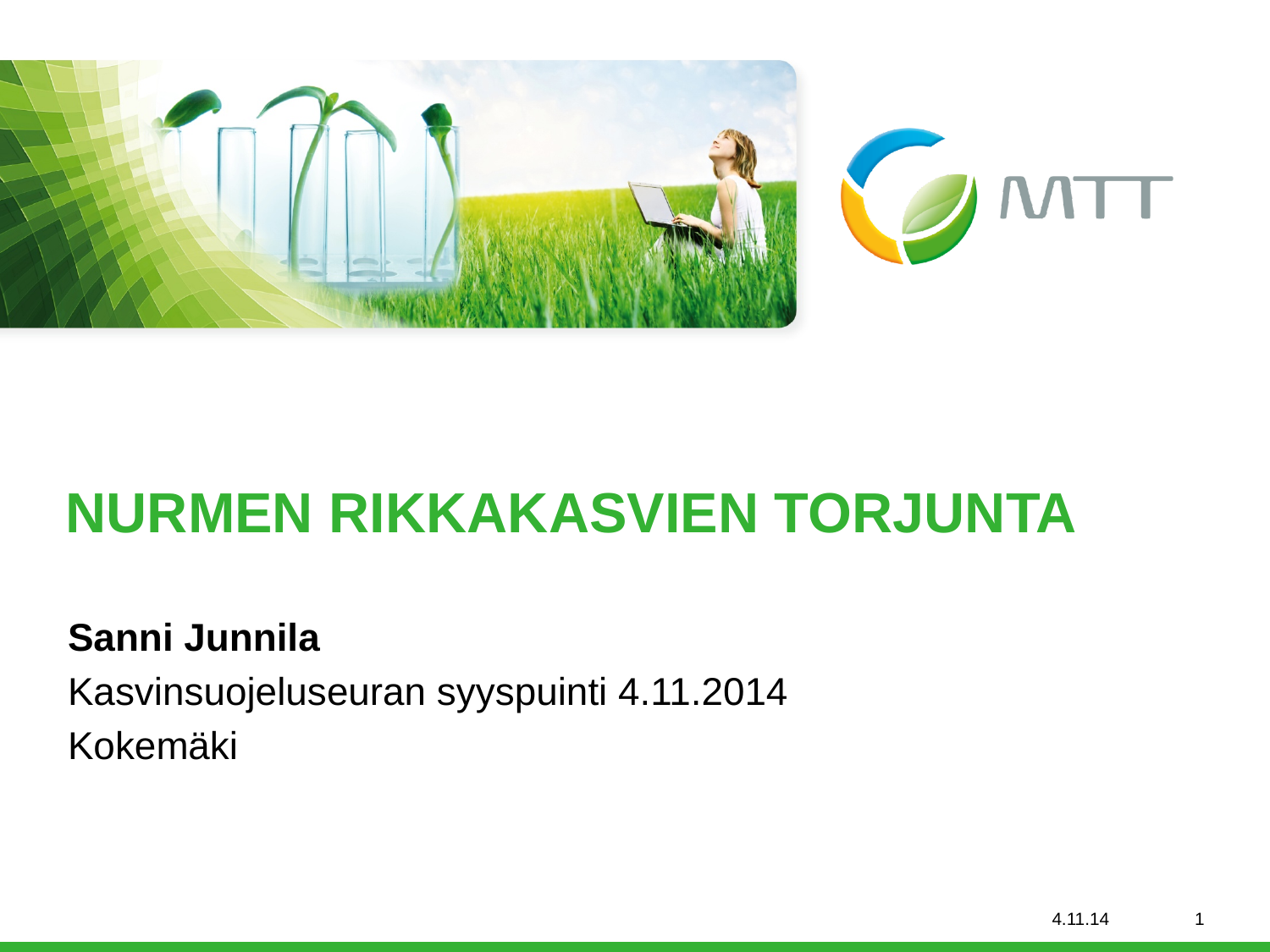

4.11.14
1
# NURMEN RIKKAKASVIEN TORJUNTA
Sanni Junnila
Kasvinsuojeluseuran syyspuinti 4.11.2014
Kokemäki